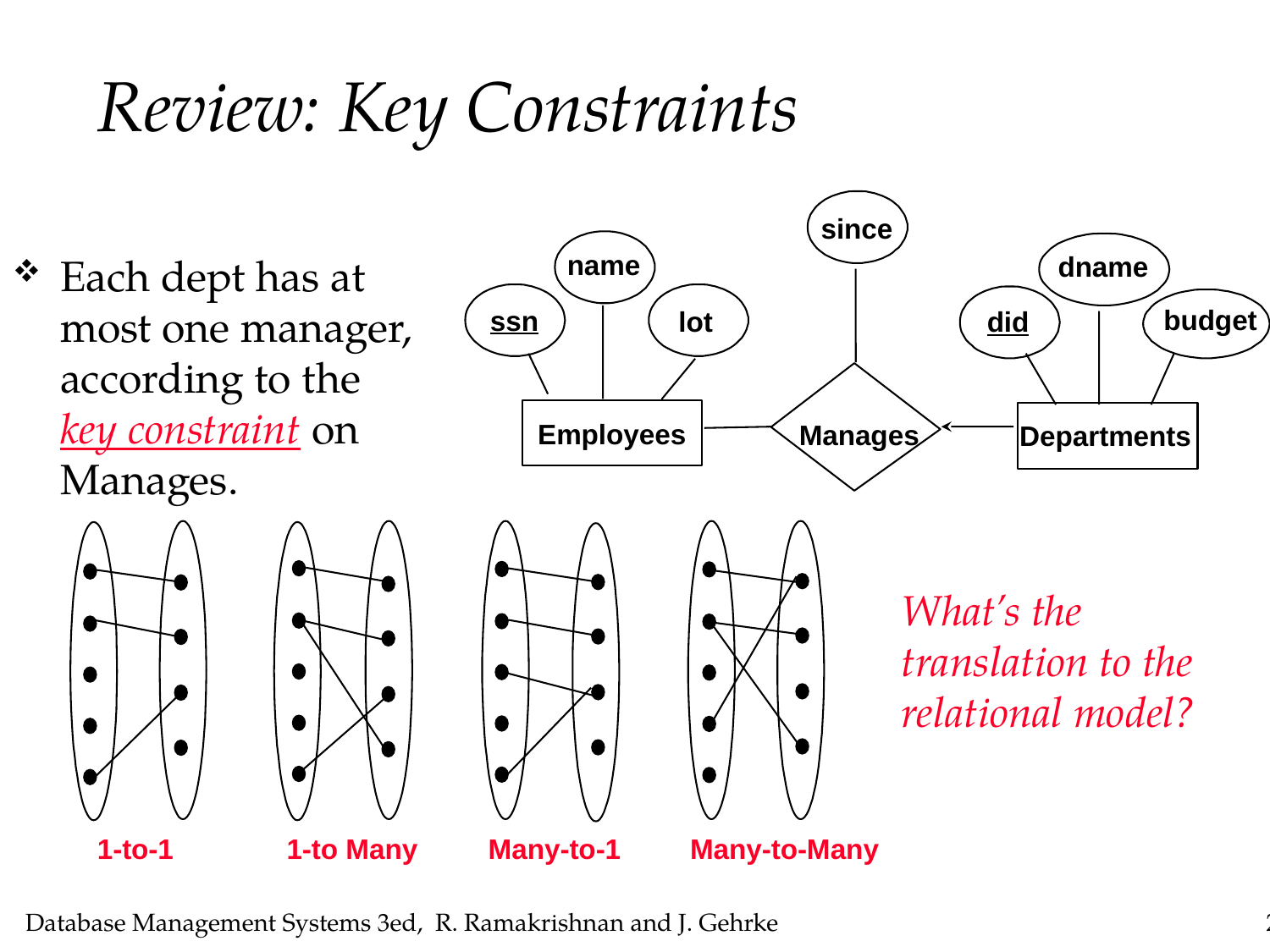

# Review: Key Constraints

since

name

ssn
lot

dname
Each dept has at most one manager, according to the    key constraint on Manages.

budget
did

Manages

Employees

Departments

What’s the translation to the
relational model?

1-to-1
1-to Many
Many-to-1
Many-to-Many